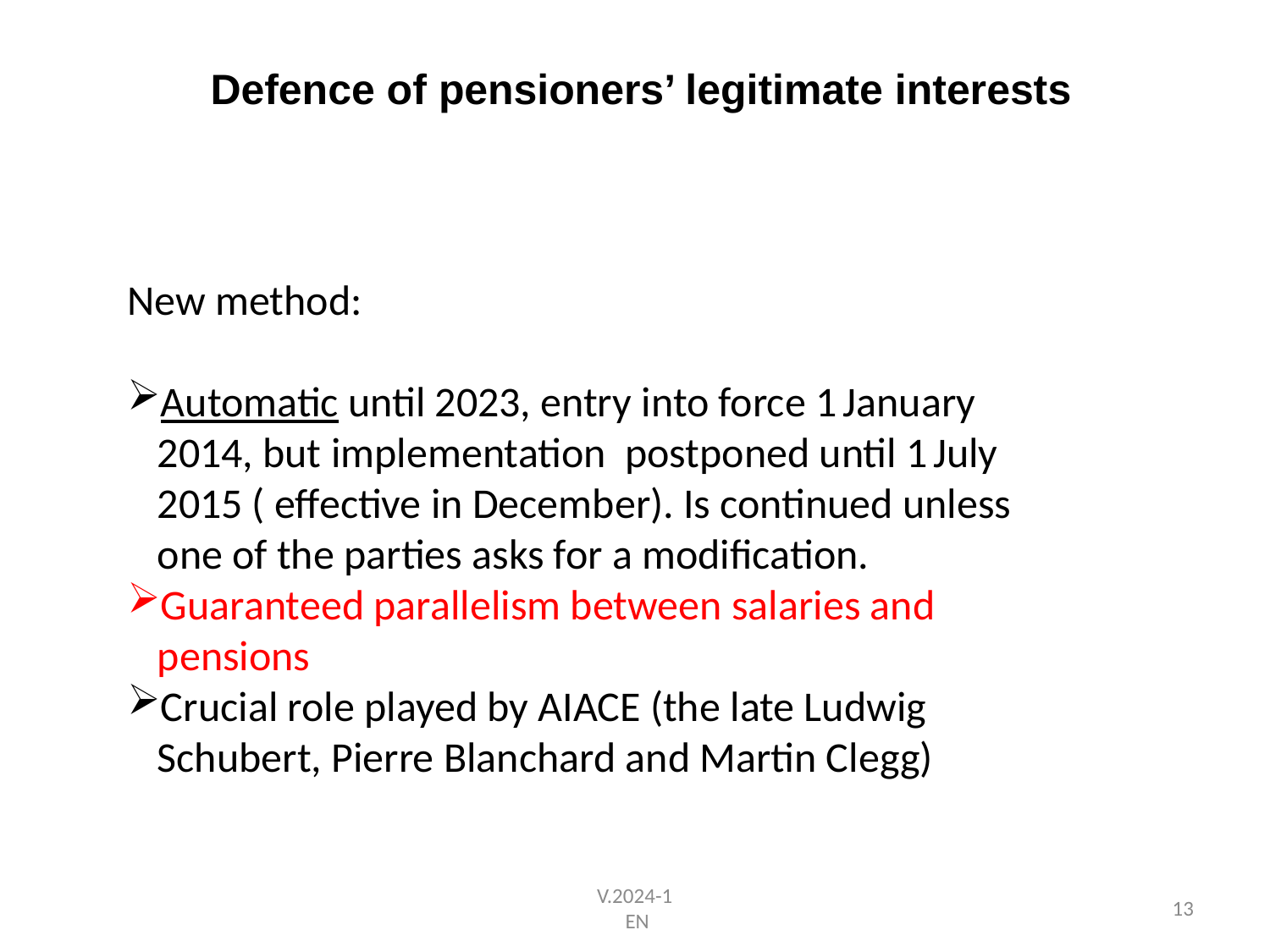

Defence of pensioners’ legitimate interests

New method:

Automatic until 2023, entry into force 1 January 2014, but implementation  postponed until 1 July 2015 ( effective in December). Is continued unless one of the parties asks for a modification.
Guaranteed parallelism between salaries and pensions
Crucial role played by AIACE (the late Ludwig Schubert, Pierre Blanchard and Martin Clegg)

V.2024-1
 EN
13